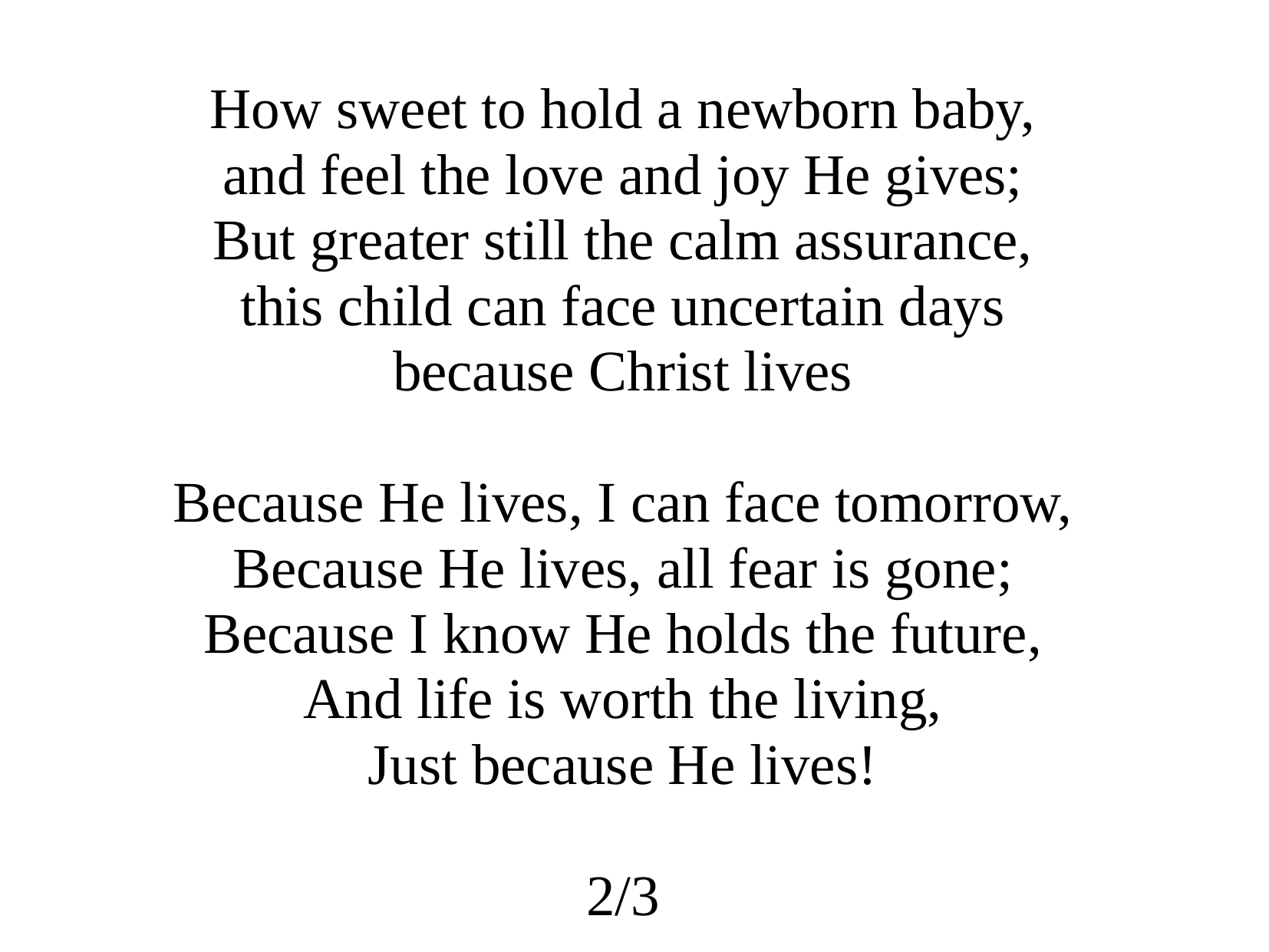

How sweet to hold a newborn baby,
and feel the love and joy He gives;
But greater still the calm assurance,
this child can face uncertain days because Christ lives

Because He lives, I can face tomorrow,
Because He lives, all fear is gone;
Because I know He holds the future,
And life is worth the living,
Just because He lives!

2/3